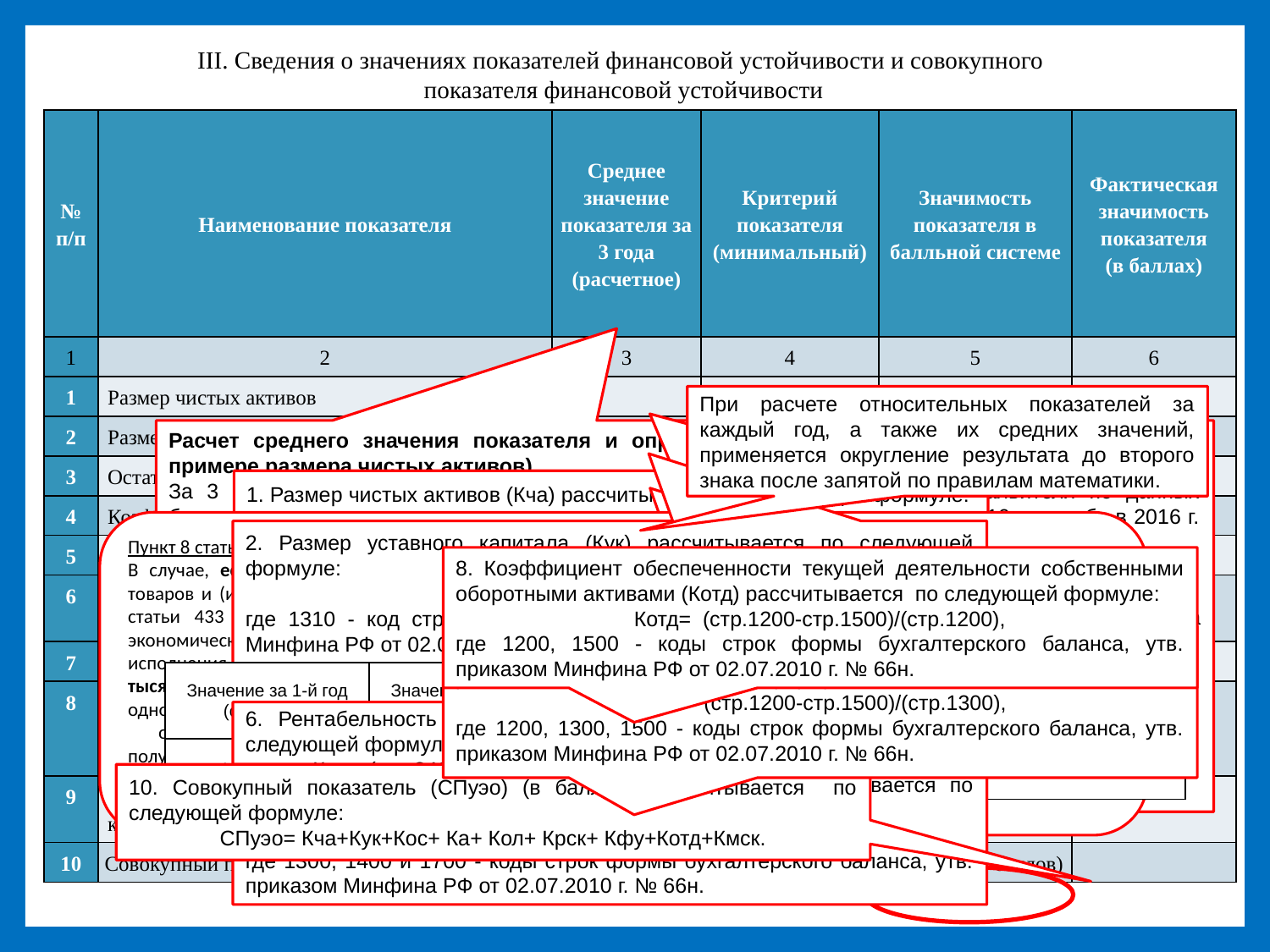

III. Сведения о значениях показателей финансовой устойчивости и совокупного
показателя финансовой устойчивости
| № п/п | Наименование показателя | Среднее значение показателя за 3 года (расчетное) | Критерий показателя (минимальный) | Значимость показателя в балльной системе | Фактическая значимость показателя (в баллах) |
| --- | --- | --- | --- | --- | --- |
| 1 | 2 | 3 | 4 | 5 | 6 |
| 1 | Размер чистых активов |  |  | 30 |  |
| 2 | Размер уставного капитала |  |  | 10 |  |
| 3 | Остаточная стоимость основных средств |  |  | 10 |  |
| 4 | Коэффициент автономии |  | 0,30 | 10 |  |
| 5 | Коэффициент общей (текущей) ликвидности |  | 1,00 | 10 |  |
| 6 | Рентабельность собственного капитала, процентов |  | 5,00 | 5 |  |
| 7 | Коэффициент финансовой устойчивости |  | 0,60 | 15 |  |
| 8 | Коэффициент обеспеченности текущей деятельности собственными оборотными активами |  | 0,10 | 5 |  |
| 9 | Коэффициент маневренности собственного капитала |  | 0,20 | 5 |  |
| 10 | Совокупный показатель юридического лица, претендующего на включение в реестр (минимум 50 баллов) |  |  |  |  |
9 млн руб.
При расчете относительных показателей за каждый год, а также их средних значений, применяется округление результата до второго знака после запятой по правилам математики.
Расчет среднего значения показателя и определение значимости показателя в баллах (на примере размера чистых активов).
За 3 года, предшествующих году подачи заявления (например 2018 г.), у заявителя по данных бухгалтерской отчетности были зафиксированы следующие значения: в 2017 г. – 10 млн руб.; в 2016 г. – 12 млн руб.; в 2015 г. – 8 млн руб.
 Среднее значение за 3 года равно среднему арифметическому: (10+12+8)/3=10 млн руб.
Данное значение должно быть больше или равно минимальному значению критерия.
Таким образом, значимость этого показателя согласно графе 5 таблицы раздела III заявления равна 30.
Данные расчета сведены в нижеприведенную таблицу:

6 млн руб.
6 млн руб.
1. Размер чистых активов (Кча) рассчитывается по следующей формуле:
Кча = стр.3600,
где 3600 - код строки формы отчета об изменениях капитала, утв. приказом Минфина РФ от 02.07.2010 г. № 66н.
Пункт 8 статьи 384 проекта ФЗ РФ «О таможенном регулировании»
В случае, если финансовая устойчивость юридического лица, осуществляющего деятельность по производству товаров и (или) экспортирующего товары, не соответствует значению, определенному в соответствии с пунктом 7 статьи 433 Кодекса Союза, то условием включения такого юридического лица в реестр уполномоченных экономических операторов с выдачей свидетельства второго типа является предоставление обеспечения исполнения обязанностей уполномоченного экономического оператора в размере, эквивалентном не менее чем 150 тысячам евро по курсу валют, действующему на день регистрации таможенным органом заявления, и соблюдение одного из следующих условий:
      основным видом деятельности юридического лица является производство автотранспортных средств, прицепов и полуприцепов в количестве не менее 10 000 штук ежегодно;
      основным видом деятельности юридического лица является деятельность, показатели и критерии которой соответствуют значениям, установленным Правительством Российской Федерации.
2. Размер уставного капитала (Кук) рассчитывается по следующей формуле:
Кук = стр.1310,
где 1310 - код строки формы бухгалтерского баланса, утв. приказом Минфина РФ от 02.07.2010 г. № 66н.
8. Коэффициент обеспеченности текущей деятельности собственными оборотными активами (Котд) рассчитывается  по следующей формуле:
Котд=  (стр.1200-стр.1500)/(стр.1200),
где 1200, 1500 - коды строк формы бухгалтерского баланса, утв. приказом Минфина РФ от 02.07.2010 г. № 66н.
3. Остаточная стоимость основных средств (Кос) рассчитывается  по следующей формуле:
Кос= стр.1150,
где 1150 - код строки формы бухгалтерского баланса, утв. приказом Минфина РФ от 02.07.2010 г. № 66н.
4. Коэффициент автономии (Ка) рассчитывается по следующей формуле:
Ка=(стр.1300)/(стр.1700),
где 1300, 1700 - коды строк формы бухгалтерского баланса, утв. приказом Минфина РФ от 02.07.2010 г. № 66н.
9. Коэффициент маневренности собственного капитала (Кмск) рассчитывается по следующей формуле:
Кмск=  (стр.1200-стр.1500)/(стр.1300),
где 1200, 1300, 1500 - коды строк формы бухгалтерского баланса, утв. приказом Минфина РФ от 02.07.2010 г. № 66н.
5. Коэффициент общей (текущей) ликвидности (Кол) рассчитывается по следующей формуле:
Кол=  (стр.1200)/(стр.1500),
где 1200, 1500 - коды строк формы бухгалтерского баланса, утв. приказом Минфина РФ от 02.07.2010 г. № 66н.
| Значение за 1-й год (отчетный) | Значение за 2-й год (предыдущий) | Значение за 3-й год (предшествующий предыдущему) | Среднее значение за 3 года | Значимость в баллах |
| --- | --- | --- | --- | --- |
| 10 млн руб. | 12 млн руб. | 8 млн руб. | 10 млн руб. | 30 |
6. Рентабельность собственного капитала (Крск) рассчитывается по следующей формуле:
Крск=(стр.2400)/((стр.1300(отч.г)+стр.1300(пред.г))/2)  х 100,
где 2400 – код строки формы отчета о финансовых результатах, а
      1300, - код строки формы бухгалтерского баланса,
утв. приказом Минфина РФ от 02.07.2010 г. № 66н.
7. Коэффициент финансовой устойчивости (Кфу) рассчитывается по следующей формуле:
Кфу=  (стр.1300+стр.1400)/(стр.1700),
где 1300, 1400 и 1700 - коды строк формы бухгалтерского баланса, утв. приказом Минфина РФ от 02.07.2010 г. № 66н.
10. Совокупный показатель (СПуэо) (в баллах) рассчитывается  по следующей формуле:
СПуэо= Кча+Кук+Кос+ Ка+ Кол+ Крск+ Кфу+Котд+Кмск.